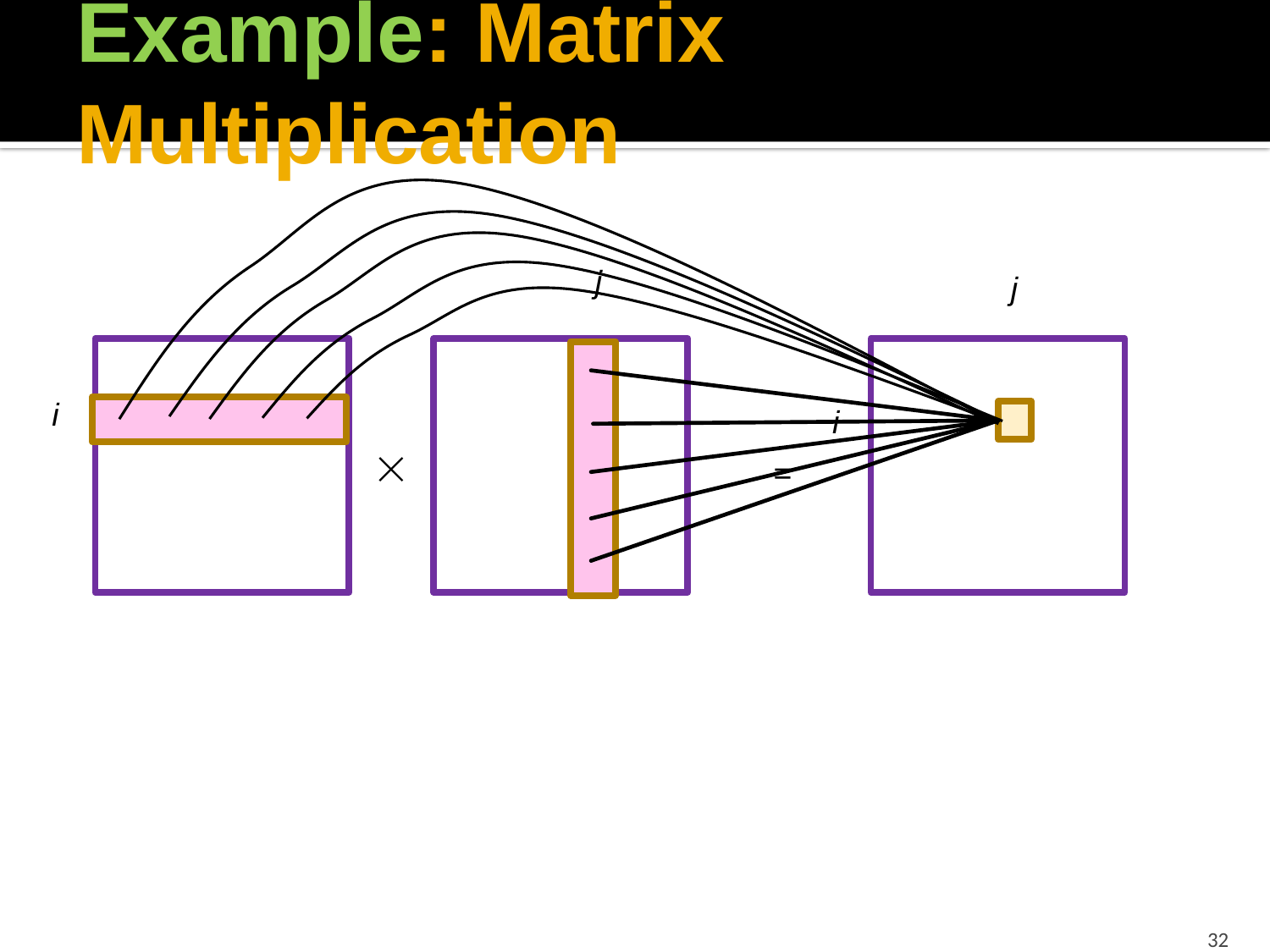

# Example: Matrix Multiplication

j
i

j
i

×
=
32